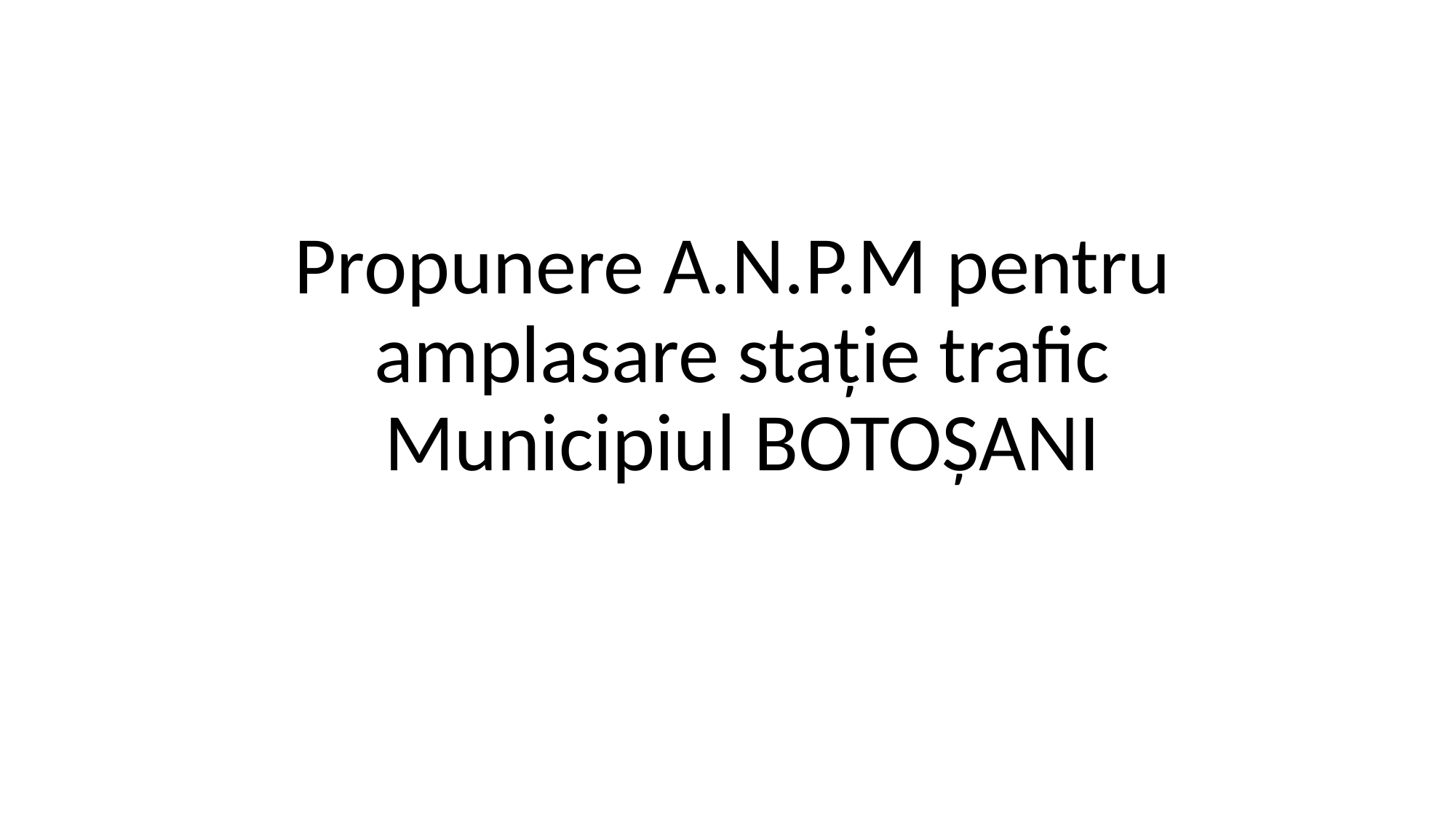

# Propunere A.N.P.M pentru  amplasare stație trafic Municipiul BOTOȘANI